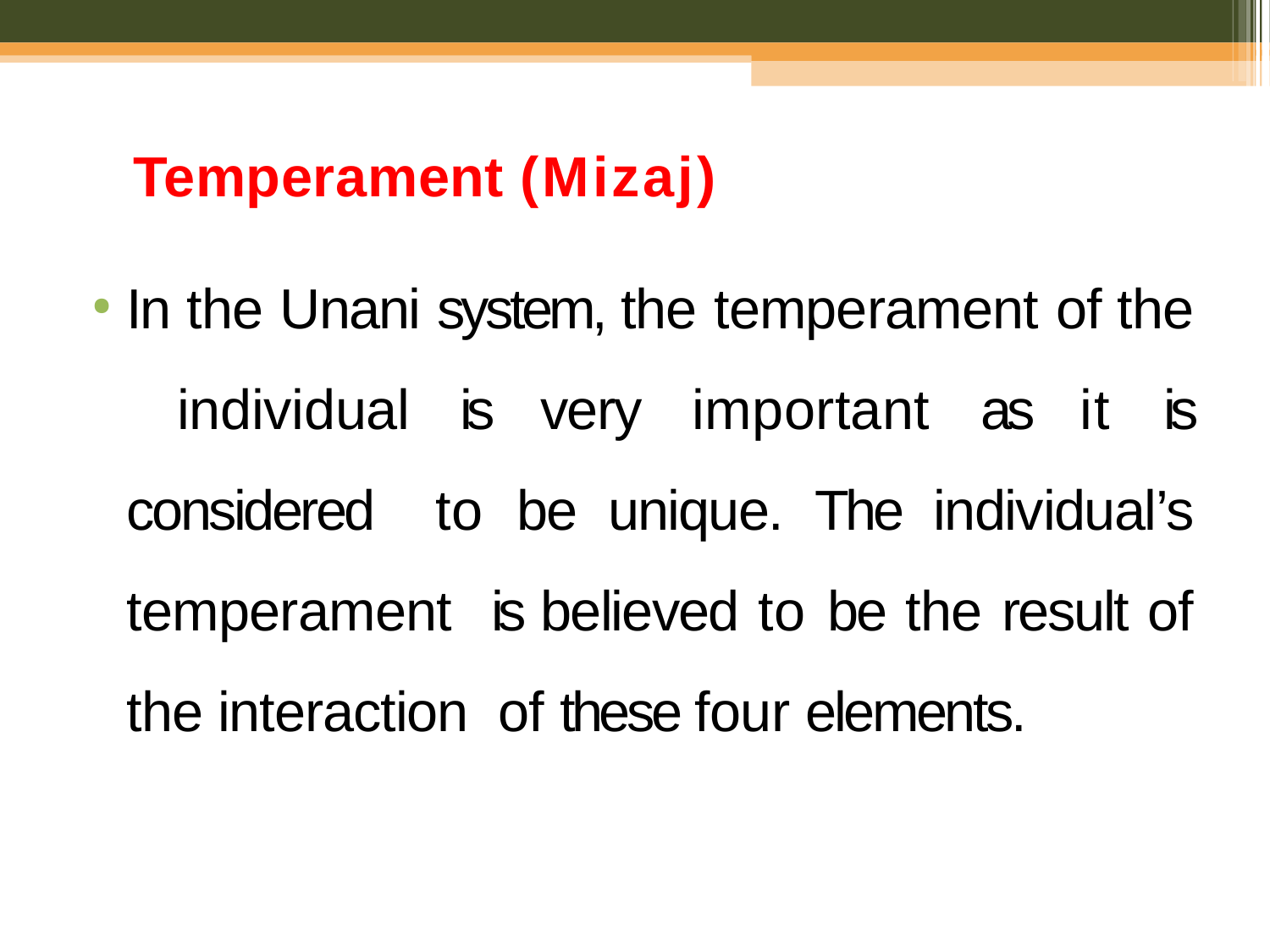

Temperament (Mizaj)
In the Unani system, the temperament of the  individual is very important as it is considered  to be unique. The individual’s temperament  is believed to be the result of the interaction  of these four elements.